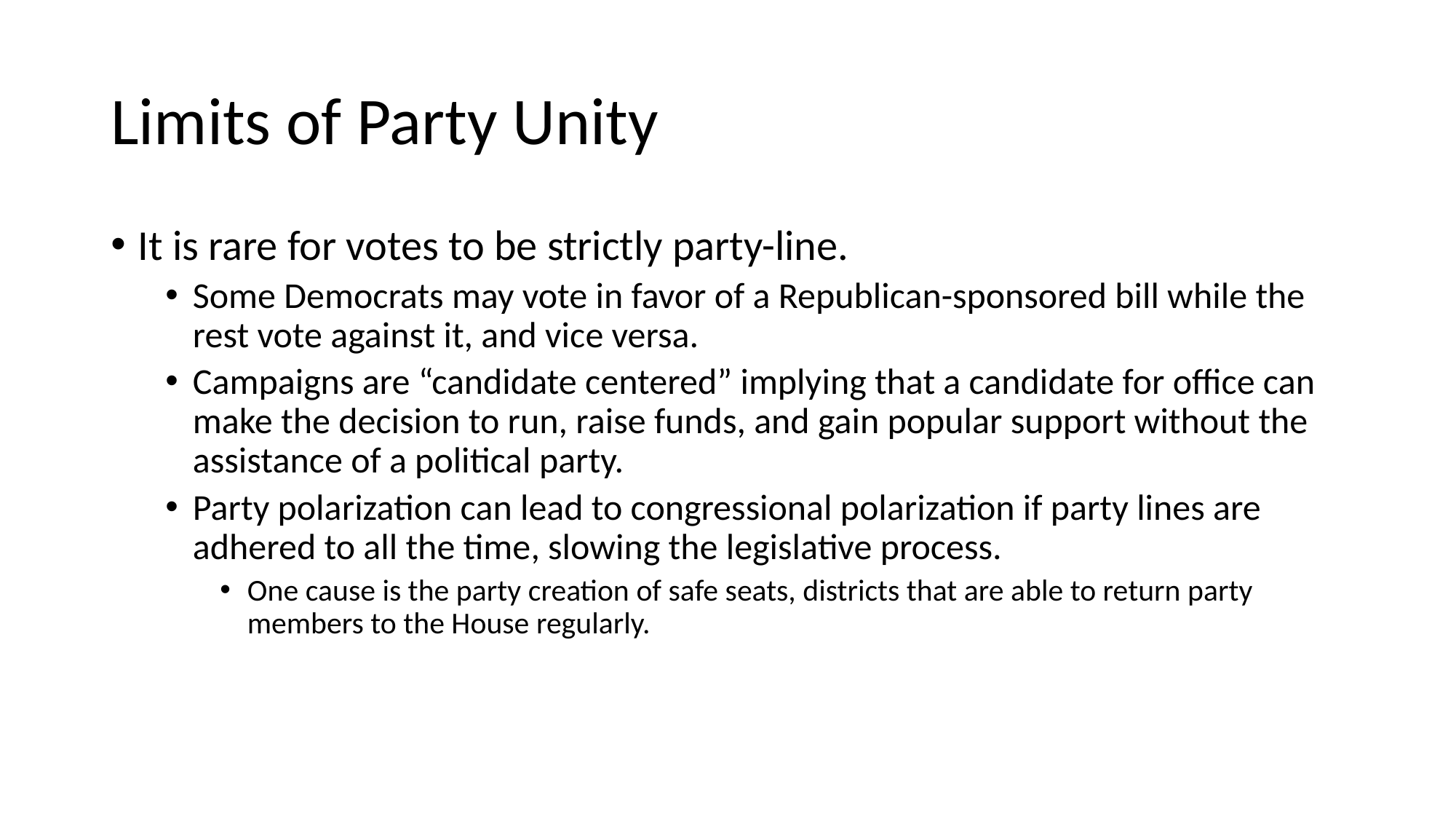

# Limits of Party Unity
It is rare for votes to be strictly party-line.
Some Democrats may vote in favor of a Republican-sponsored bill while the rest vote against it, and vice versa.
Campaigns are “candidate centered” implying that a candidate for office can make the decision to run, raise funds, and gain popular support without the assistance of a political party.
Party polarization can lead to congressional polarization if party lines are adhered to all the time, slowing the legislative process.
One cause is the party creation of safe seats, districts that are able to return party members to the House regularly.